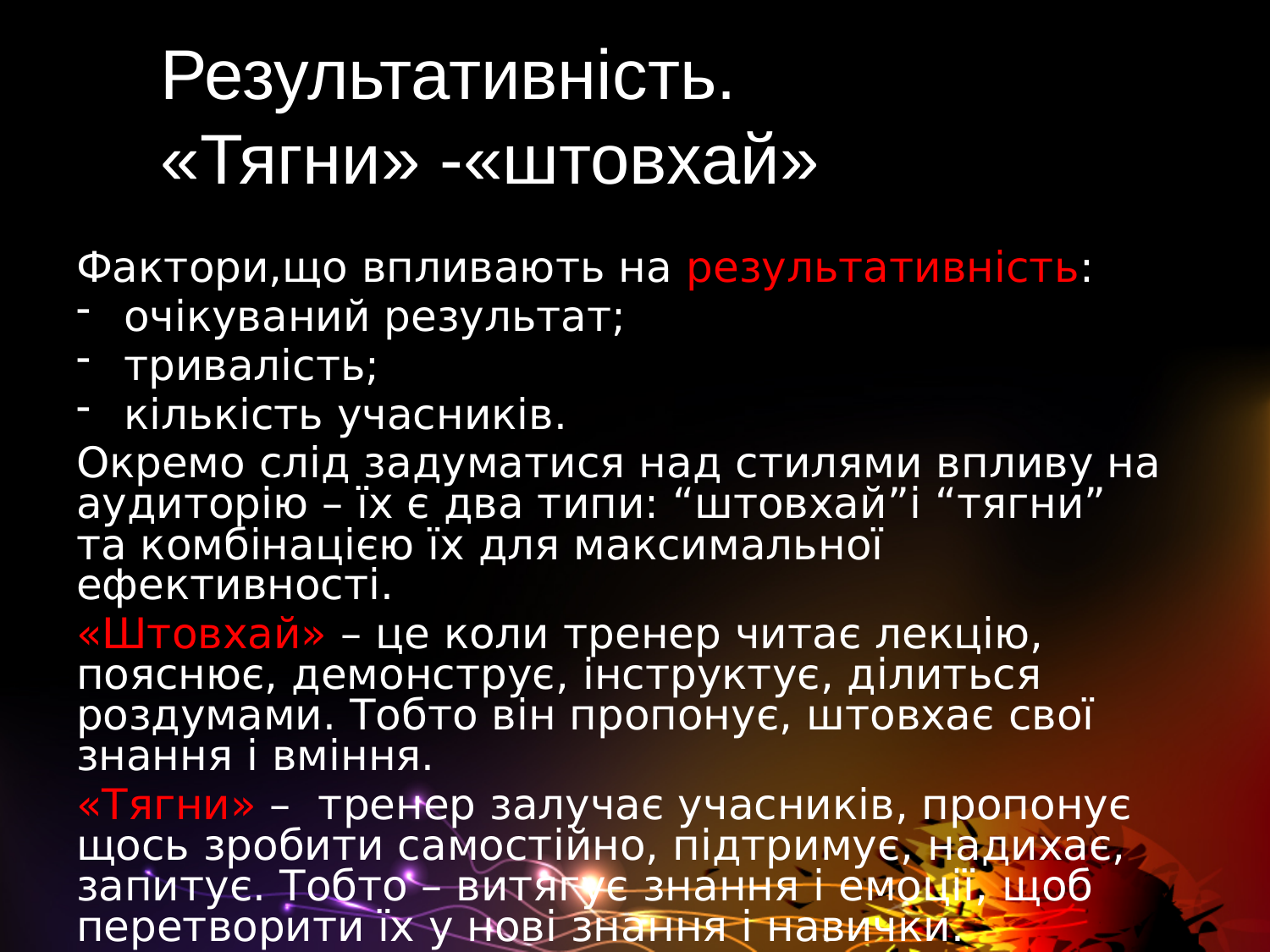

# Результативність. «Тягни» -«штовхай»
Фактори,що впливають на результативність:
очікуваний результат;
тривалість;
кількість учасників.
Окремо слід задуматися над стилями впливу на аудиторію – їх є два типи: “штовхай”і “тягни” та комбінацією їх для максимальної ефективності.
«Штовхай» – це коли тренер читає лекцію, пояснює, демонструє, інструктує, ділиться роздумами. Тобто він пропонує, штовхає свої знання і вміння.
«Тягни» –  тренер залучає учасників, пропонує щось зробити самостійно, підтримує, надихає, запитує. Тобто – витягує знання і емоції, щоб перетворити їх у нові знання і навички.